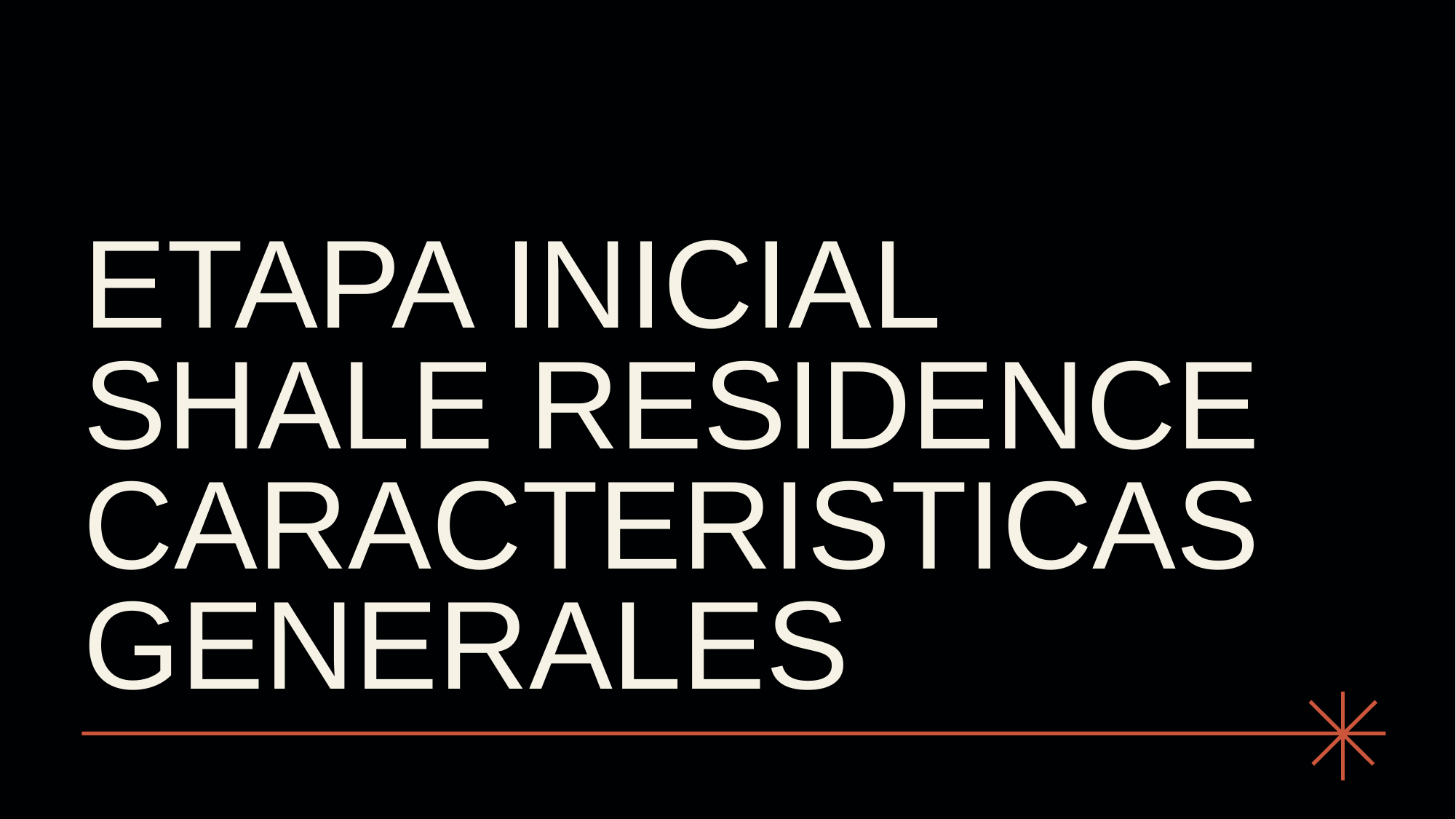

# ETAPA INICIAL SHALE RESIDENCE CARACTERISTICAS GENERALES